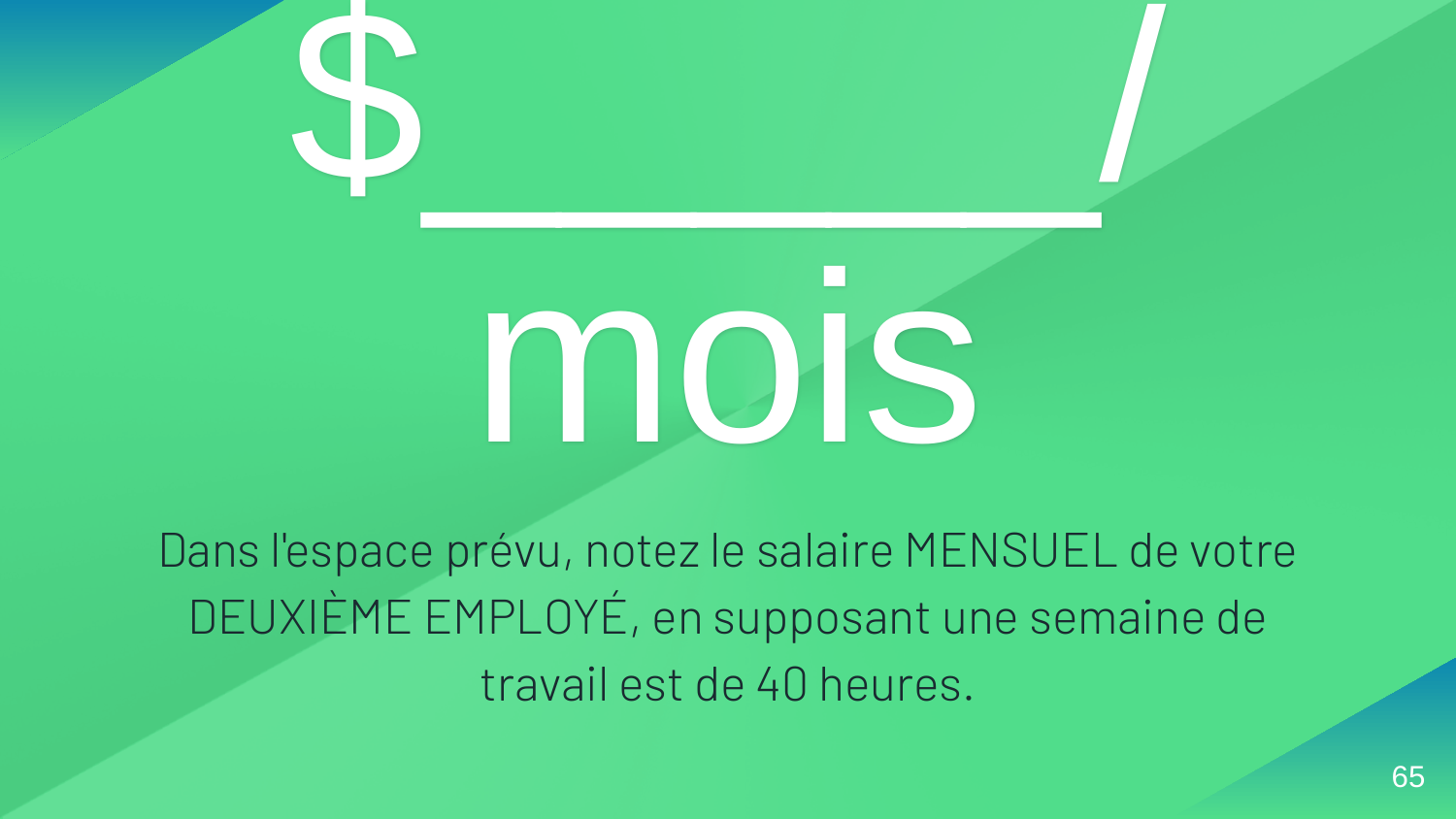

$_____/mois
Dans l'espace prévu, notez le salaire MENSUEL de votre DEUXIÈME EMPLOYÉ, en supposant une semaine de travail est de 40 heures.
65